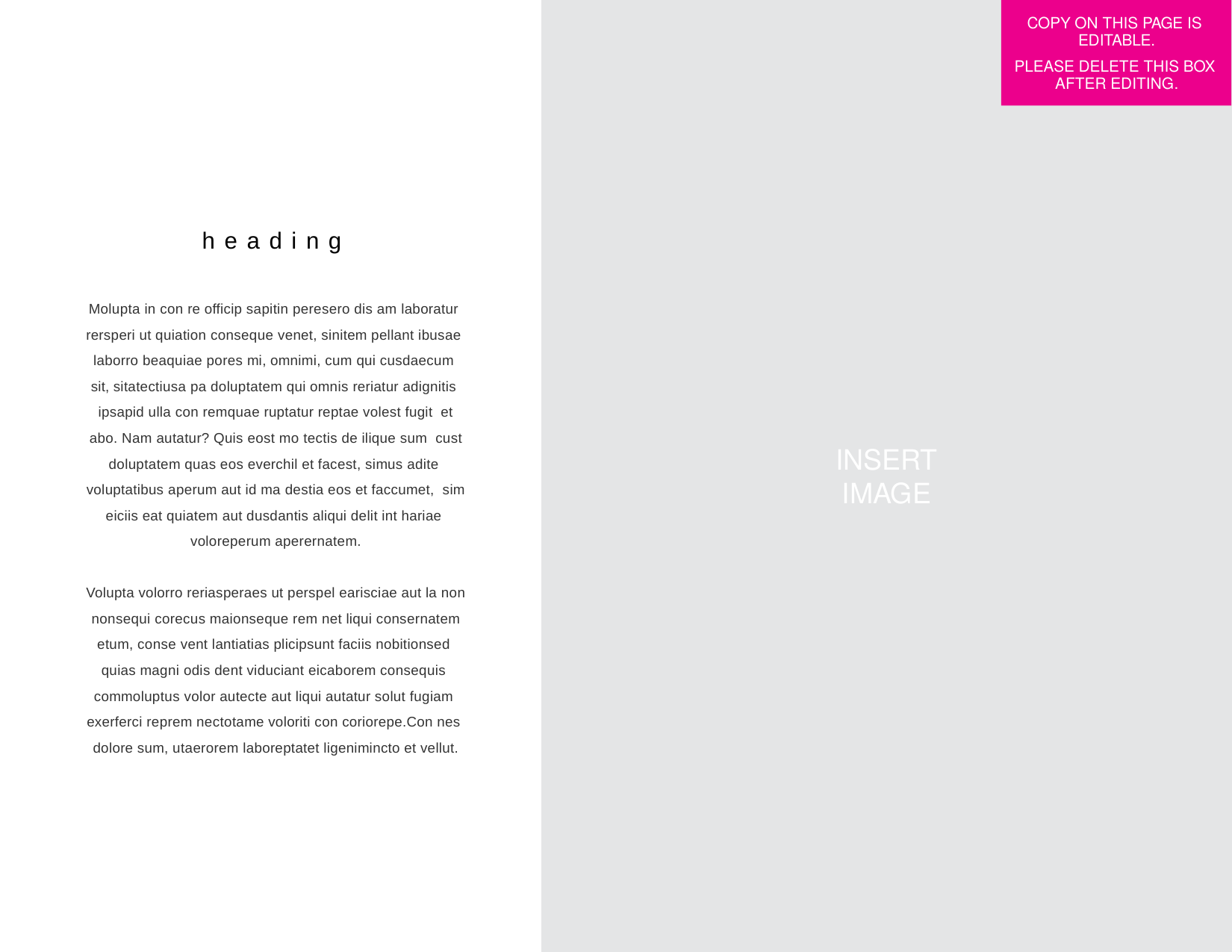

COPY ON THIS PAGE IS  EDITABLE.
PLEASE DELETE THIS BOX  AFTER EDITING.
heading
Molupta in con re officip sapitin peresero dis am laboratur  rersperi ut quiation conseque venet, sinitem pellant ibusae  laborro beaquiae pores mi, omnimi, cum qui cusdaecum  sit, sitatectiusa pa doluptatem qui omnis reriatur adignitis  ipsapid ulla con remquae ruptatur reptae volest fugit  et abo. Nam autatur? Quis eost mo tectis de ilique sum  cust doluptatem quas eos everchil et facest, simus adite  voluptatibus aperum aut id ma destia eos et faccumet,  sim eiciis eat quiatem aut dusdantis aliqui delit int hariae  voloreperum aperernatem.

Volupta volorro reriasperaes ut perspel earisciae aut la non  nonsequi corecus maionseque rem net liqui consernatem  etum, conse vent lantiatias plicipsunt faciis nobitionsed  quias magni odis dent viduciant eicaborem consequis  commoluptus volor autecte aut liqui autatur solut fugiam  exerferci reprem nectotame voloriti con coriorepe.Con nes  dolore sum, utaerorem laboreptatet ligenimincto et vellut.
INSERT
IMAGE